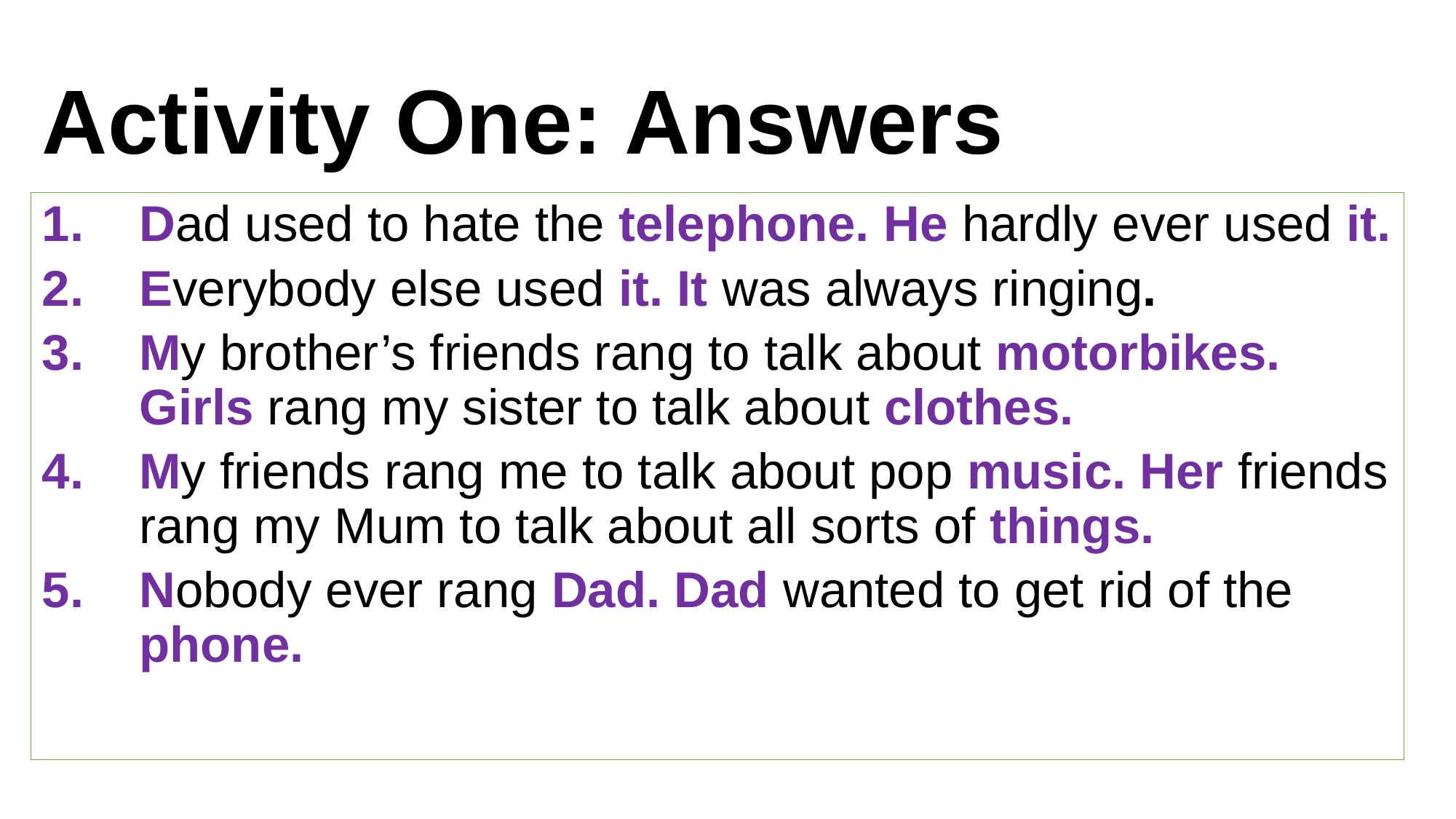

# Activity One: Answers
Dad used to hate the telephone. He hardly ever used it.
Everybody else used it. It was always ringing.
My brother’s friends rang to talk about motorbikes. Girls rang my sister to talk about clothes.
My friends rang me to talk about pop music. Her friends rang my Mum to talk about all sorts of things.
Nobody ever rang Dad. Dad wanted to get rid of the phone.